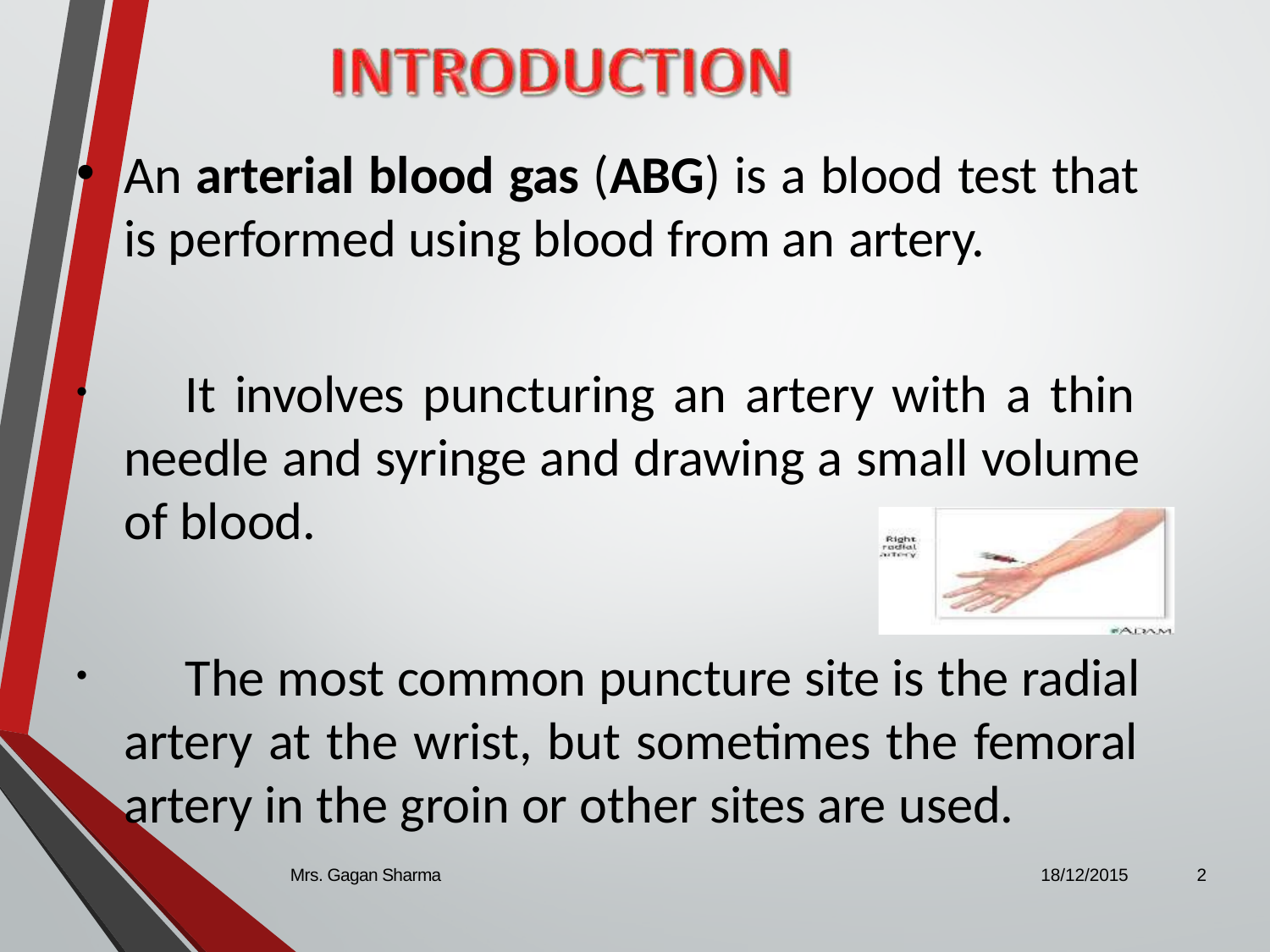

An arterial blood gas (ABG) is a blood test that  is performed using blood from an artery.

	It involves puncturing an artery with a thin  needle and syringe and drawing a small volume  of blood.

	The most common puncture site is the radial  artery at the wrist, but sometimes the femoral  artery in the groin or other sites are used.

Mrs. Gagan Sharma
18/12/2015
2